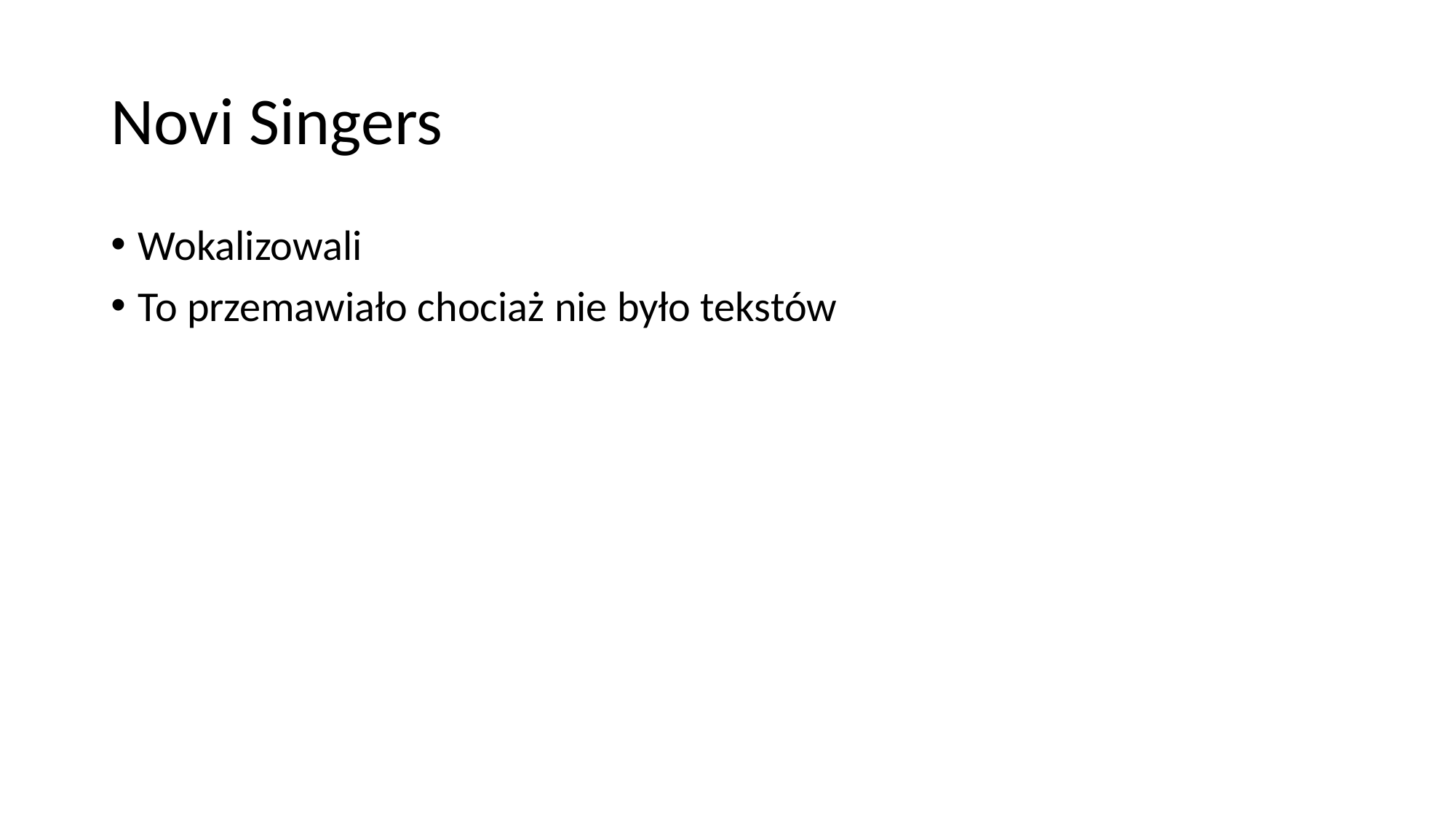

# Novi Singers
Wokalizowali
To przemawiało chociaż nie było tekstów